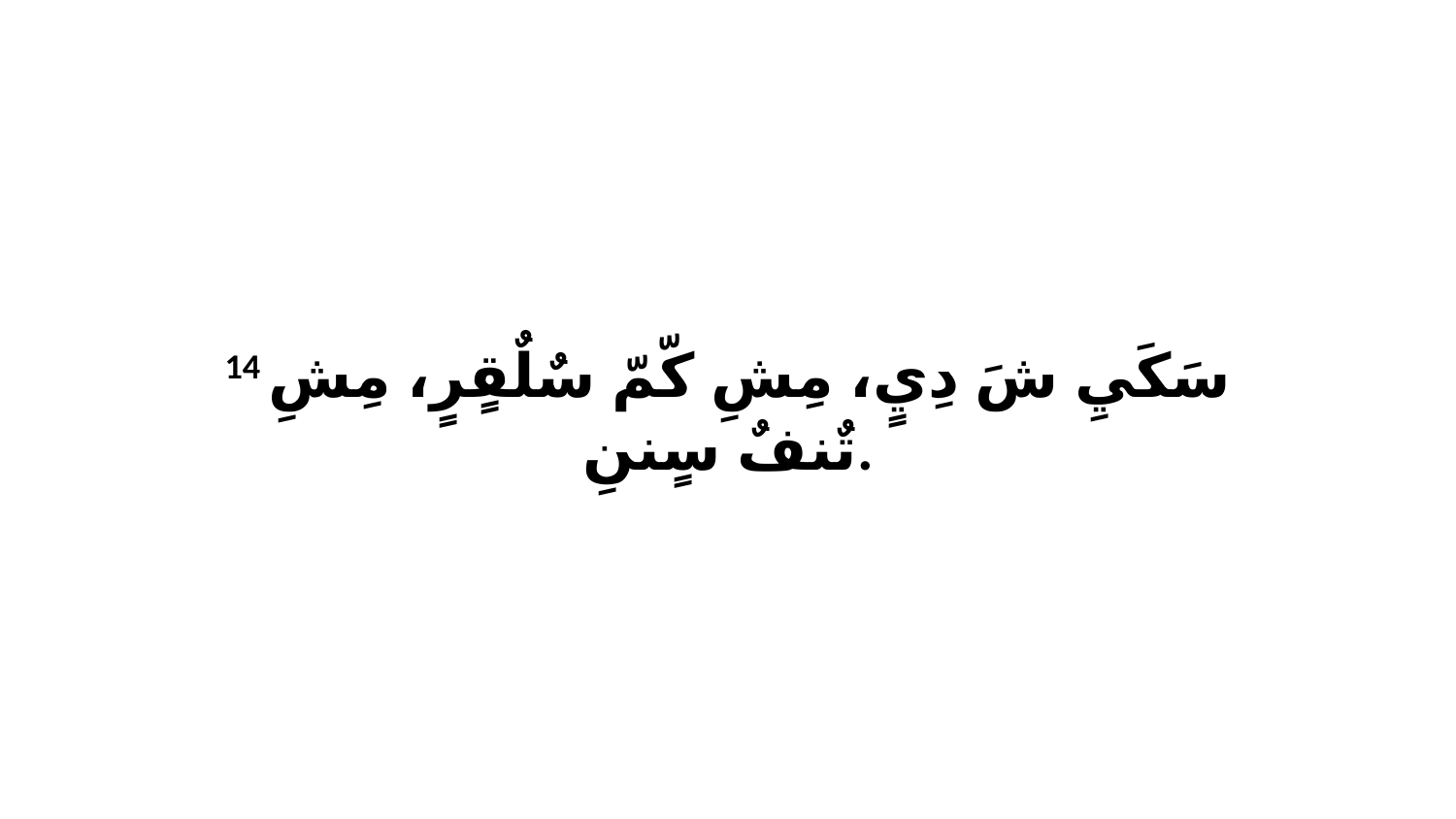

14 سَكَيِ شَ دِيٍ، مِشِ كّمّ سٌلٌقٍرٍ، مِشِ تٌنفٌ سٍننِ.